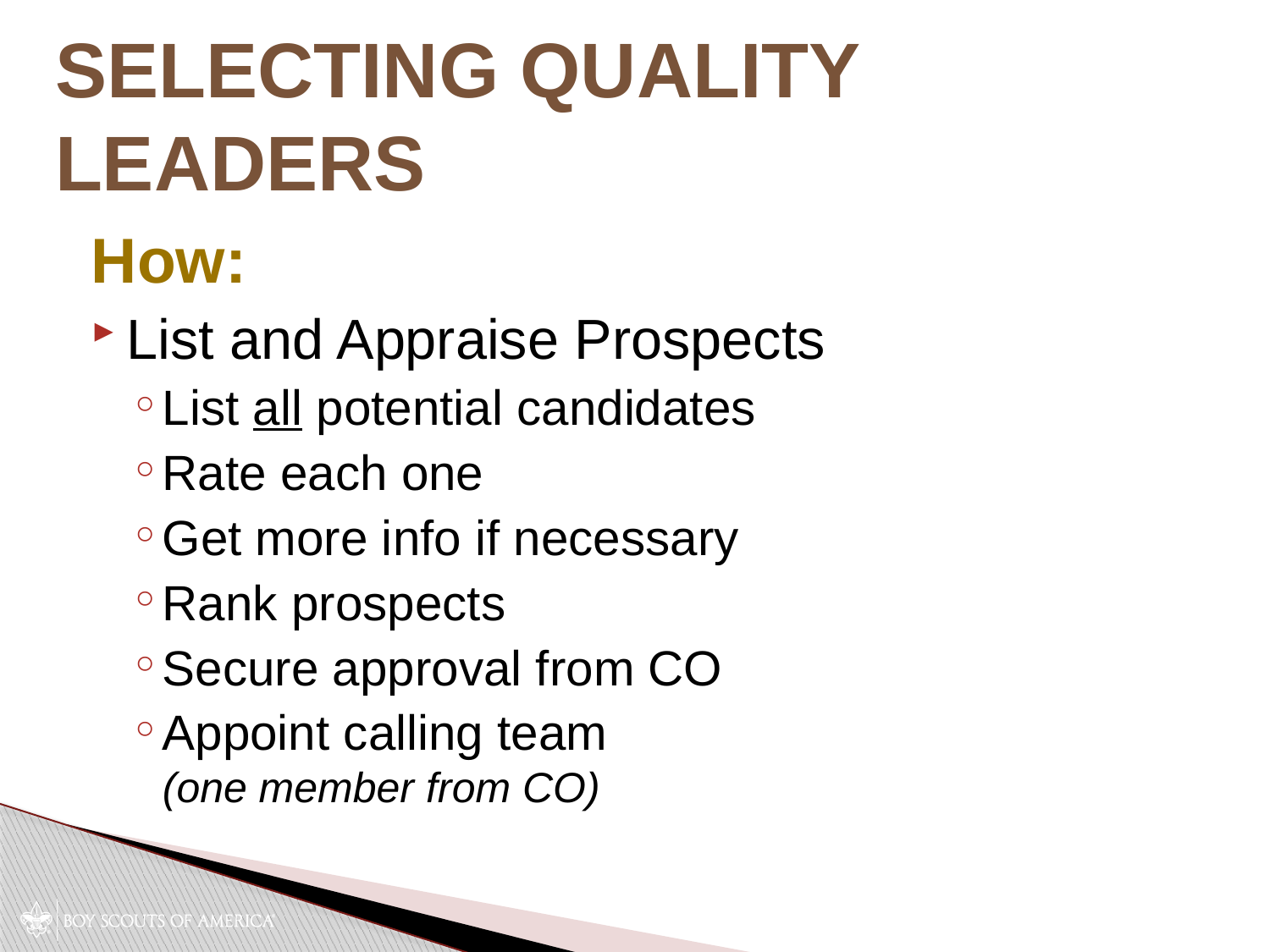

# Selecting Quality Leaders
How:
List and Appraise Prospects
List all potential candidates
Rate each one
Get more info if necessary
Rank prospects
Secure approval from CO
Appoint calling team
(one member from CO)